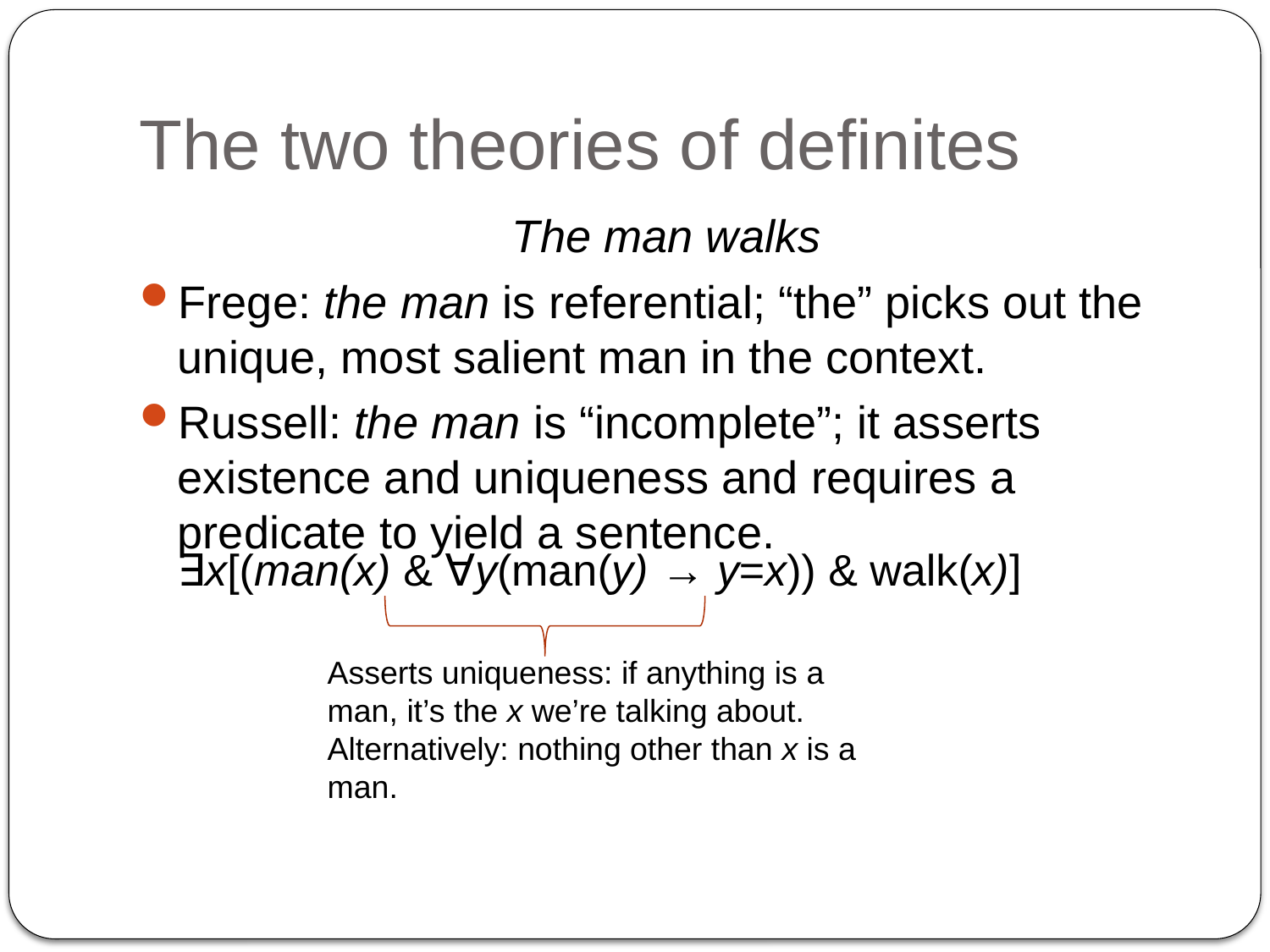

# The two theories of definites
The man walks
Frege: the man is referential; “the” picks out the unique, most salient man in the context.
Russell: the man is “incomplete”; it asserts existence and uniqueness and requires a predicate to yield a sentence.

∃x[(man(x) & ∀y(man(y) → y=x)) & walk(x)]
Asserts uniqueness: if anything is a man, it’s the x we’re talking about.  Alternatively: nothing other than x is a man.